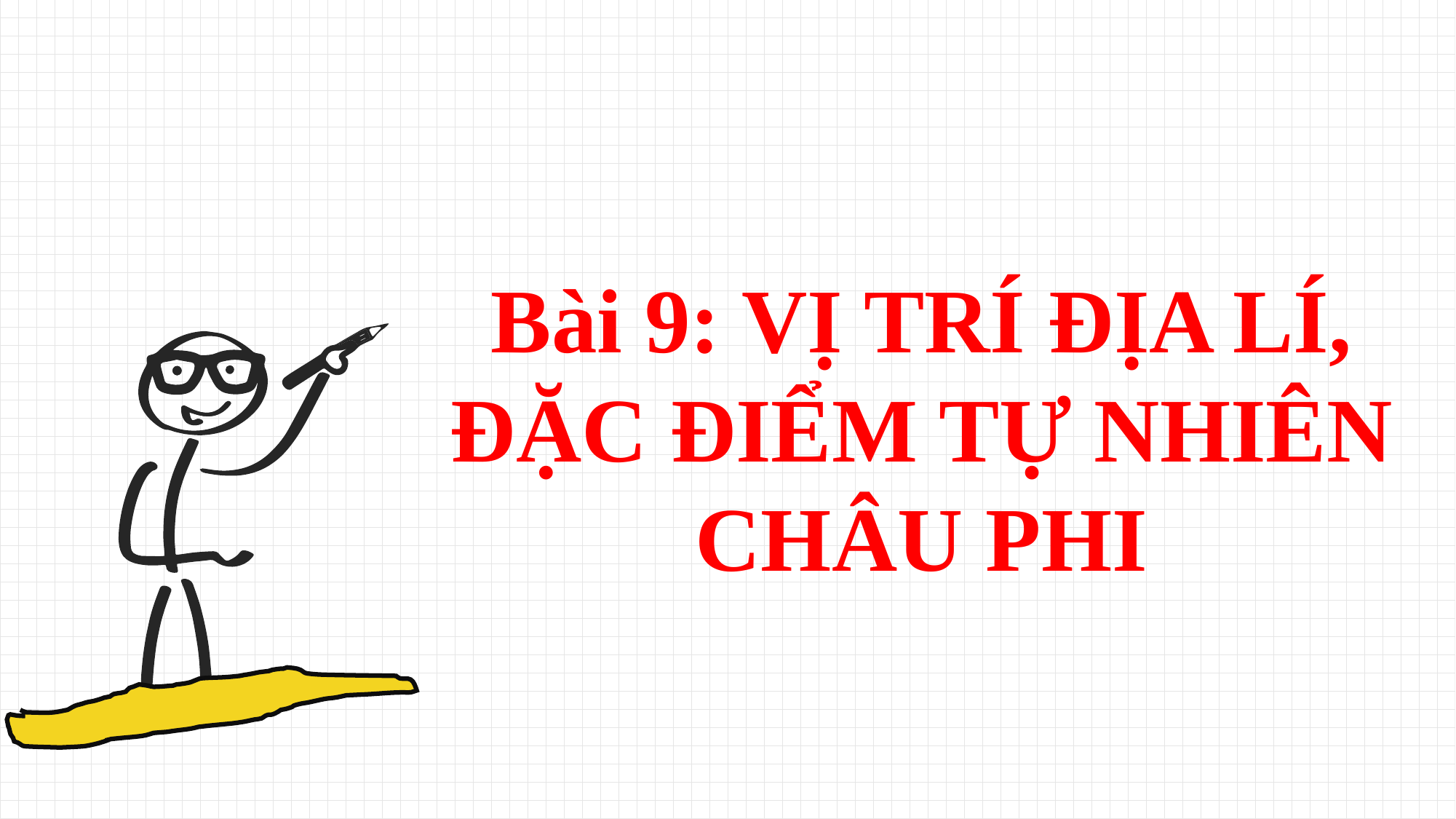

Bài 9: VỊ TRÍ ĐỊA LÍ, ĐẶC ĐIỂM TỰ NHIÊN CHÂU PHI